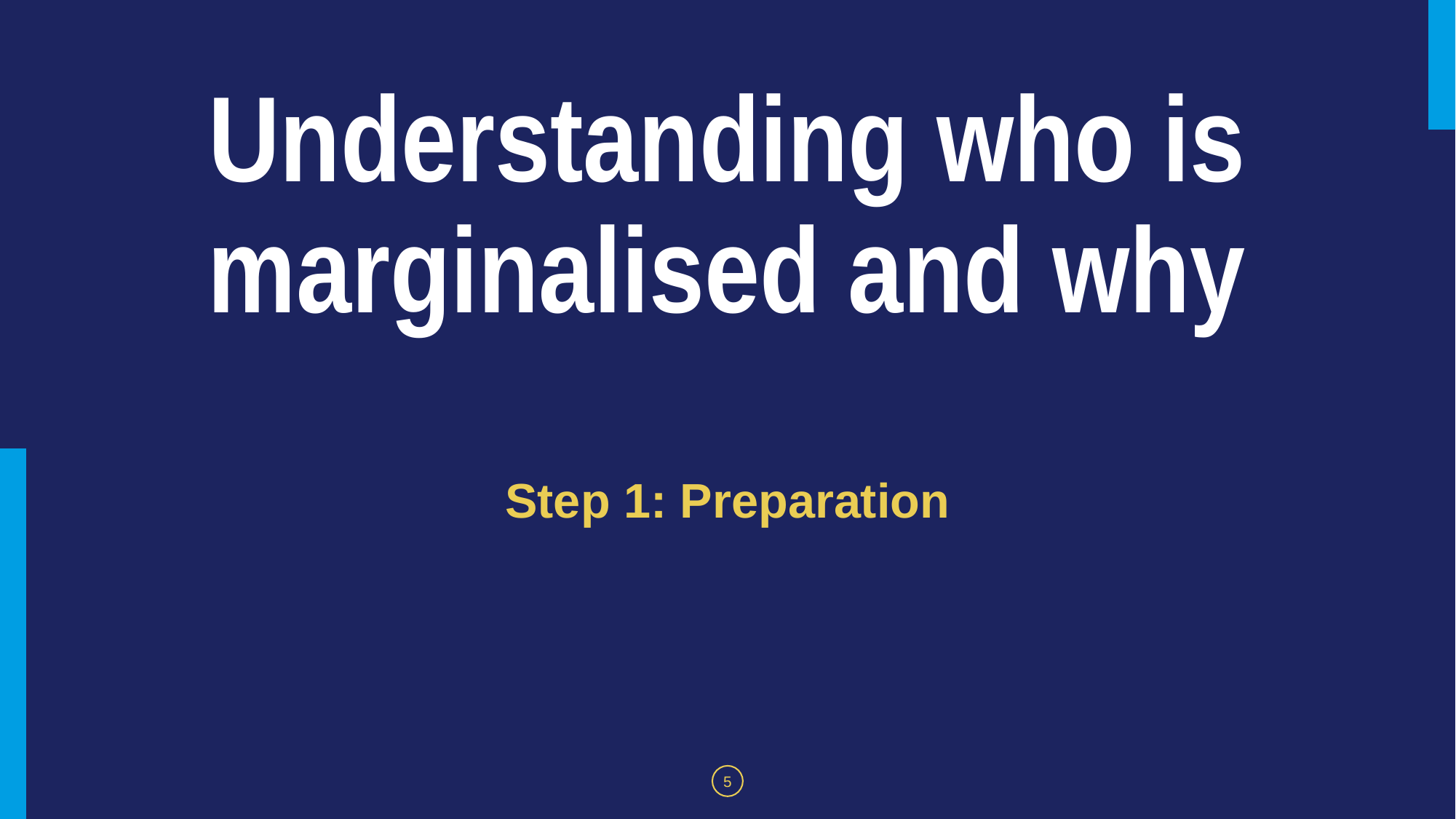

# Understanding who is marginalised and why
Step 1: Preparation

5